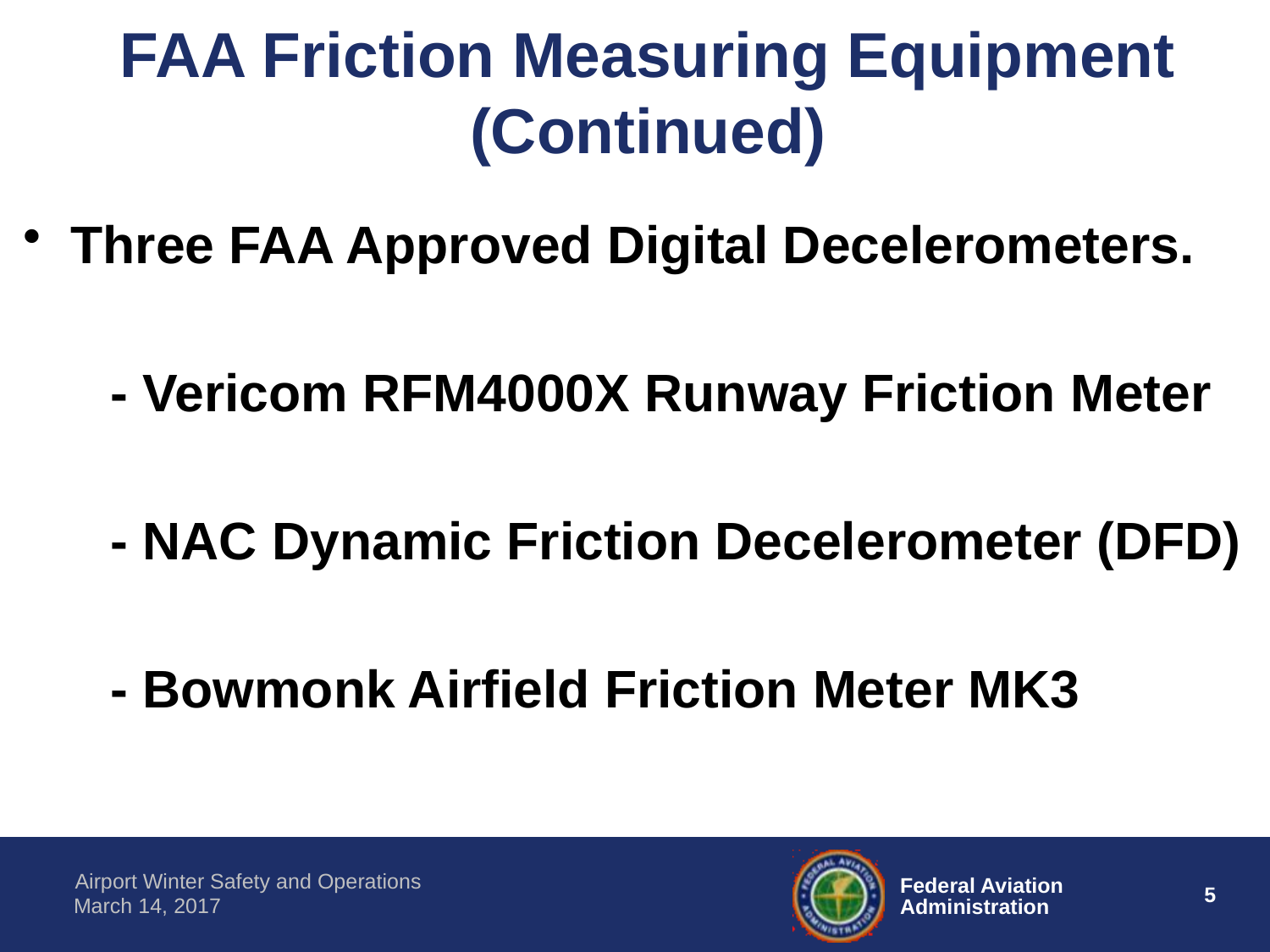

# FAA Friction Measuring Equipment (Continued)
Three FAA Approved Digital Decelerometers.

      - Vericom RFM4000X Runway Friction Meter

      - NAC Dynamic Friction Decelerometer (DFD)

      - Bowmonk Airfield Friction Meter MK3